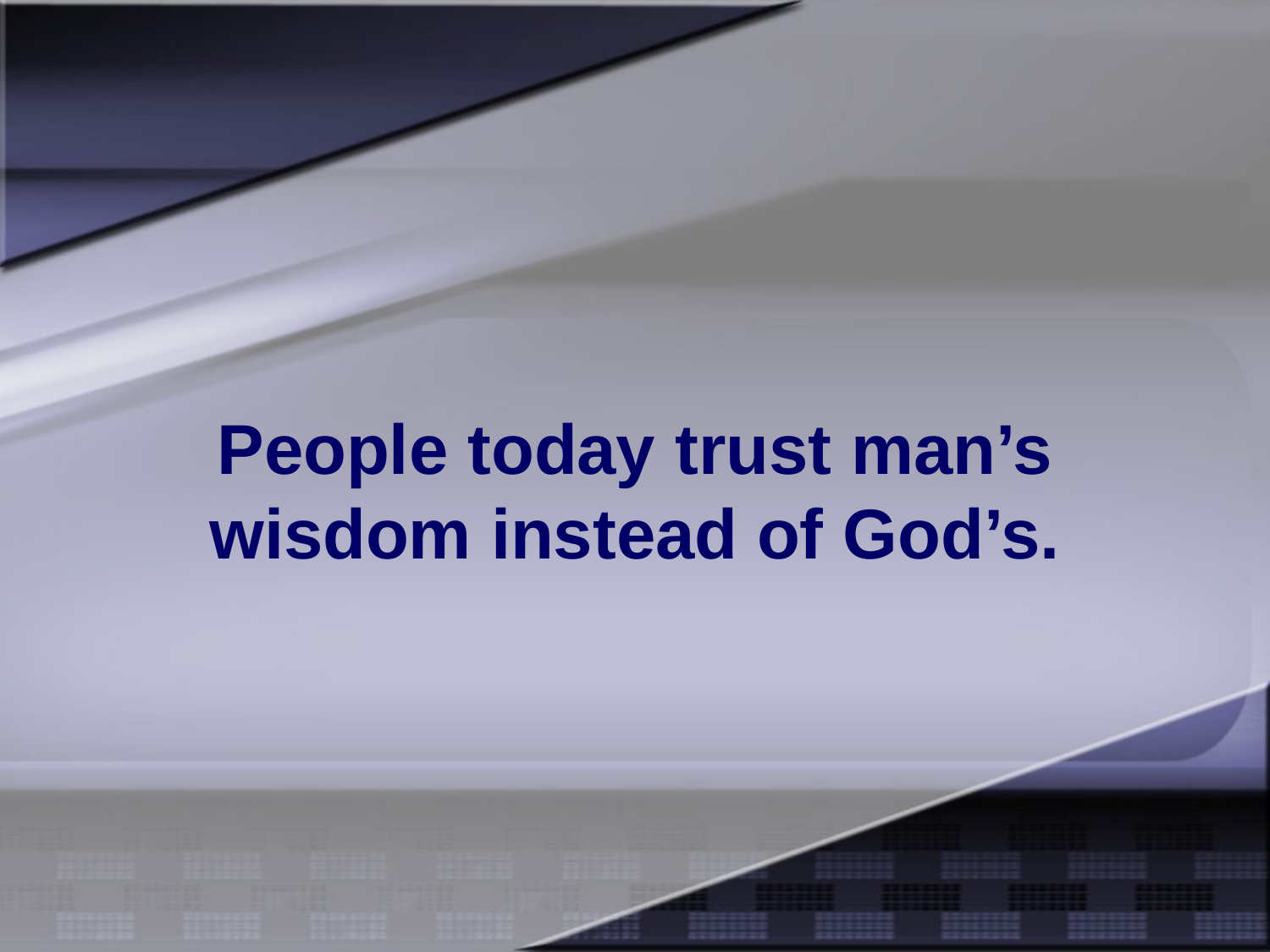

# People today trust man’s wisdom instead of God’s.